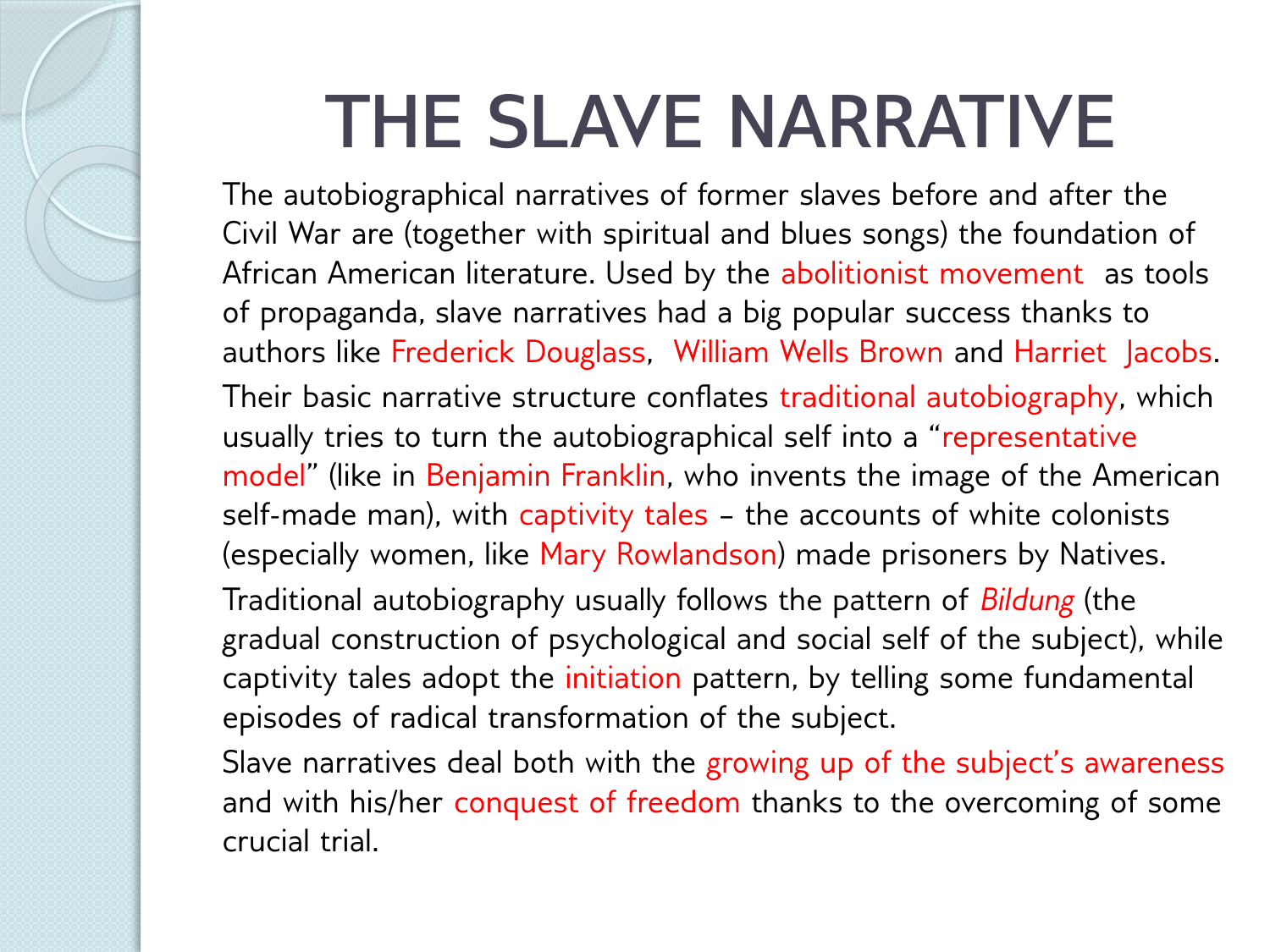

# THE SLAVE NARRATIVE
The autobiographical narratives of former slaves before and after the Civil War are (together with spiritual and blues songs) the foundation of African American literature. Used by the abolitionist movement  as tools of propaganda, slave narratives had a big popular success thanks to authors like Frederick Douglass,  William Wells Brown and Harriet  Jacobs.
Their basic narrative structure conflates traditional autobiography, which usually tries to turn the autobiographical self into a “representative model” (like in Benjamin Franklin, who invents the image of the American self-made man), with captivity tales – the accounts of white colonists (especially women, like Mary Rowlandson) made prisoners by Natives.
Traditional autobiography usually follows the pattern of Bildung (the gradual construction of psychological and social self of the subject), while captivity tales adopt the initiation pattern, by telling some fundamental episodes of radical transformation of the subject.
Slave narratives deal both with the growing up of the subject’s awareness and with his/her conquest of freedom thanks to the overcoming of some crucial trial.